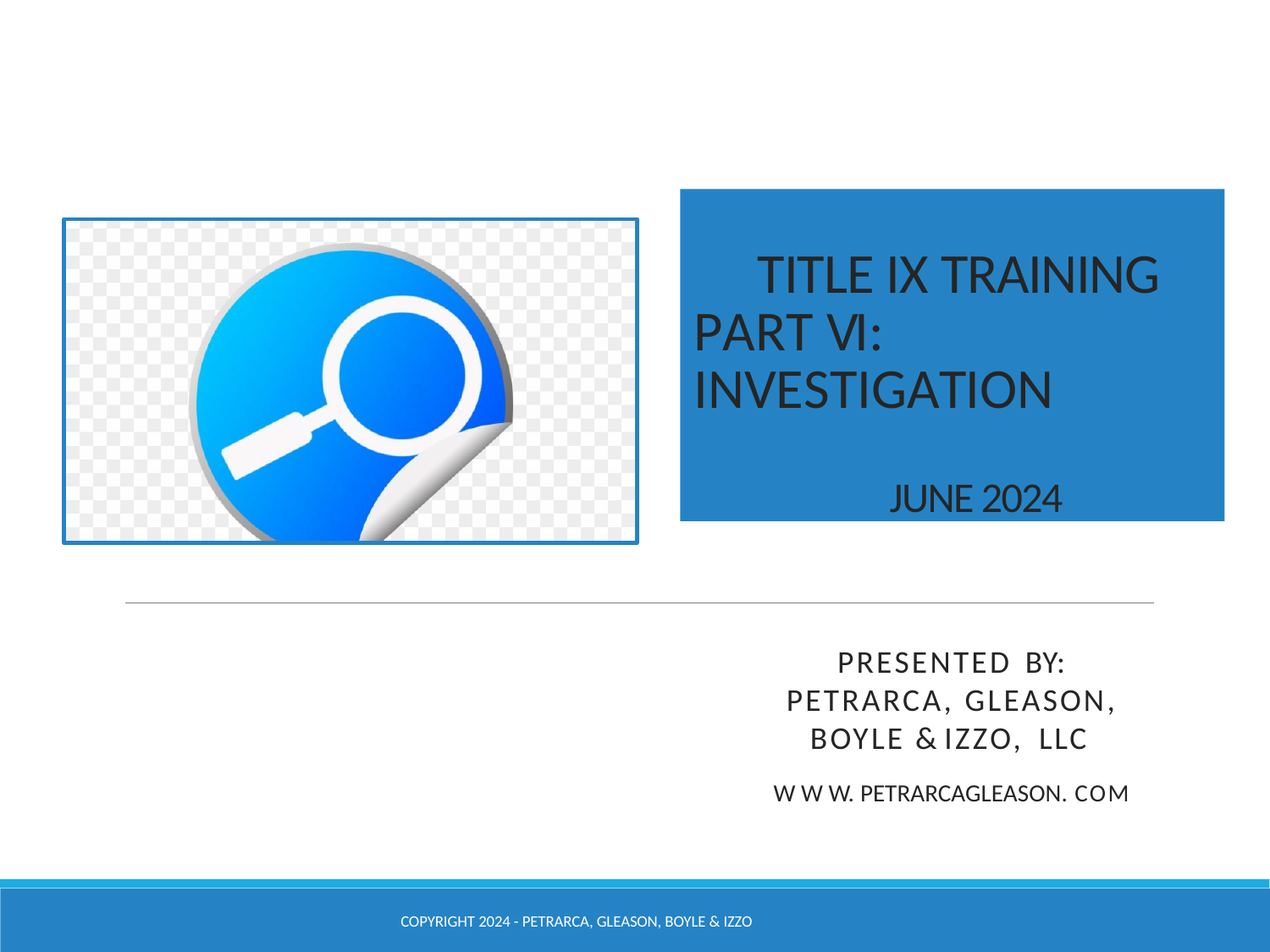

TITLE IX TRAINING  PART VI:	INVESTIGATION
JUNE 2024

PRESENTED BY:
PETRARCA, GLEASON, BOYLE & IZZO, LLC
W W W. PETRARCAGLEASON. COM

COPYRIGHT 2024 - PETRARCA, GLEASON, BOYLE & IZZO